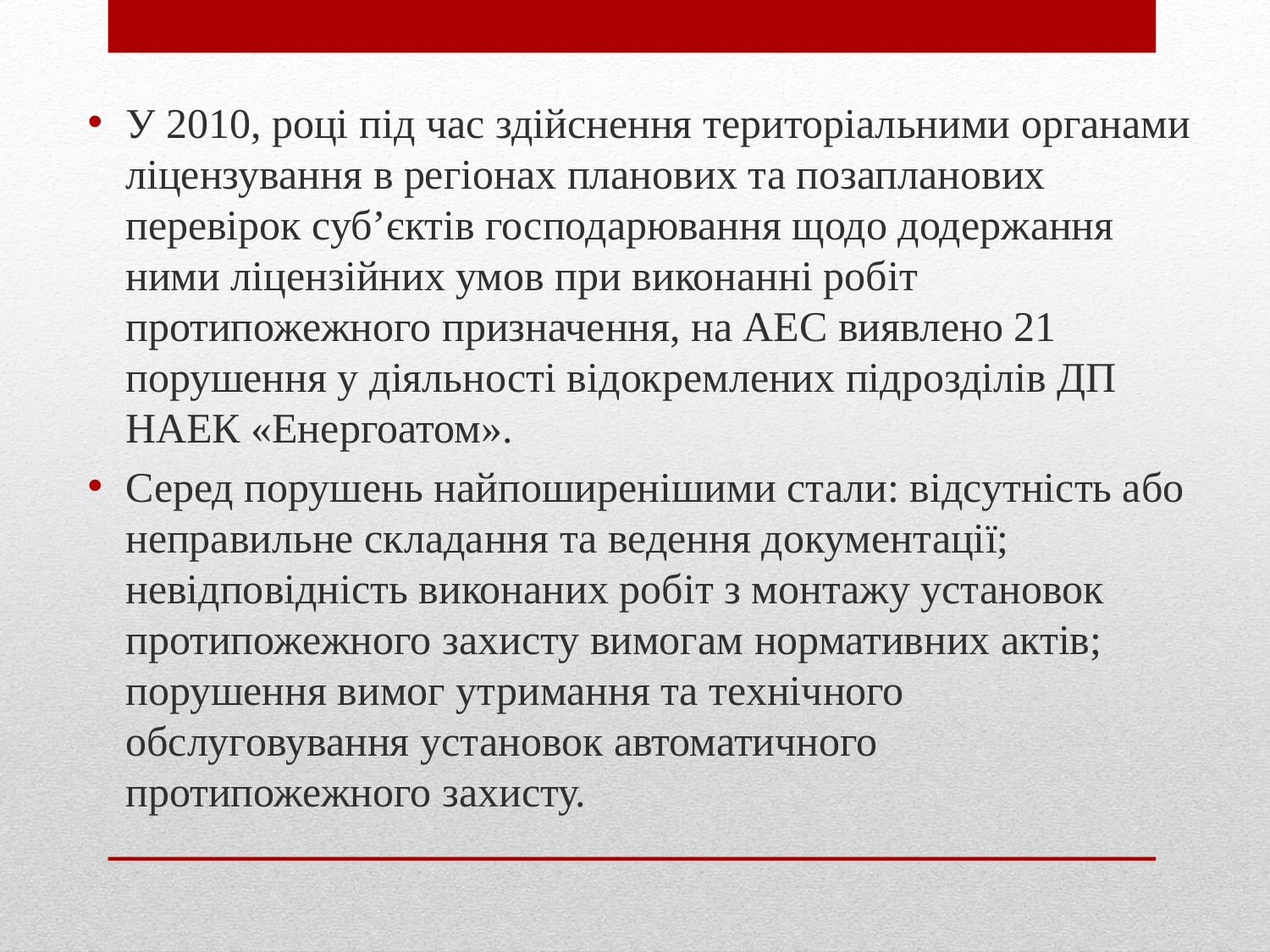

У 2010, році під час здійснення територіальними органами ліцензування в регіонах планових та позапланових перевірок суб’єктів господарювання щодо додержання ними ліцензійних умов при виконанні робіт протипожежного призначення, на АЕС виявлено 21 порушення у діяльності відокремлених підрозділів ДП НАЕК «Енергоатом».
Серед порушень найпоширенішими стали: відсутність або неправильне складання та ведення документації; невідповідність виконаних робіт з монтажу установок протипожежного захисту вимогам нормативних актів; порушення вимог утримання та технічного обслуговування установок автоматичного протипожежного захисту.